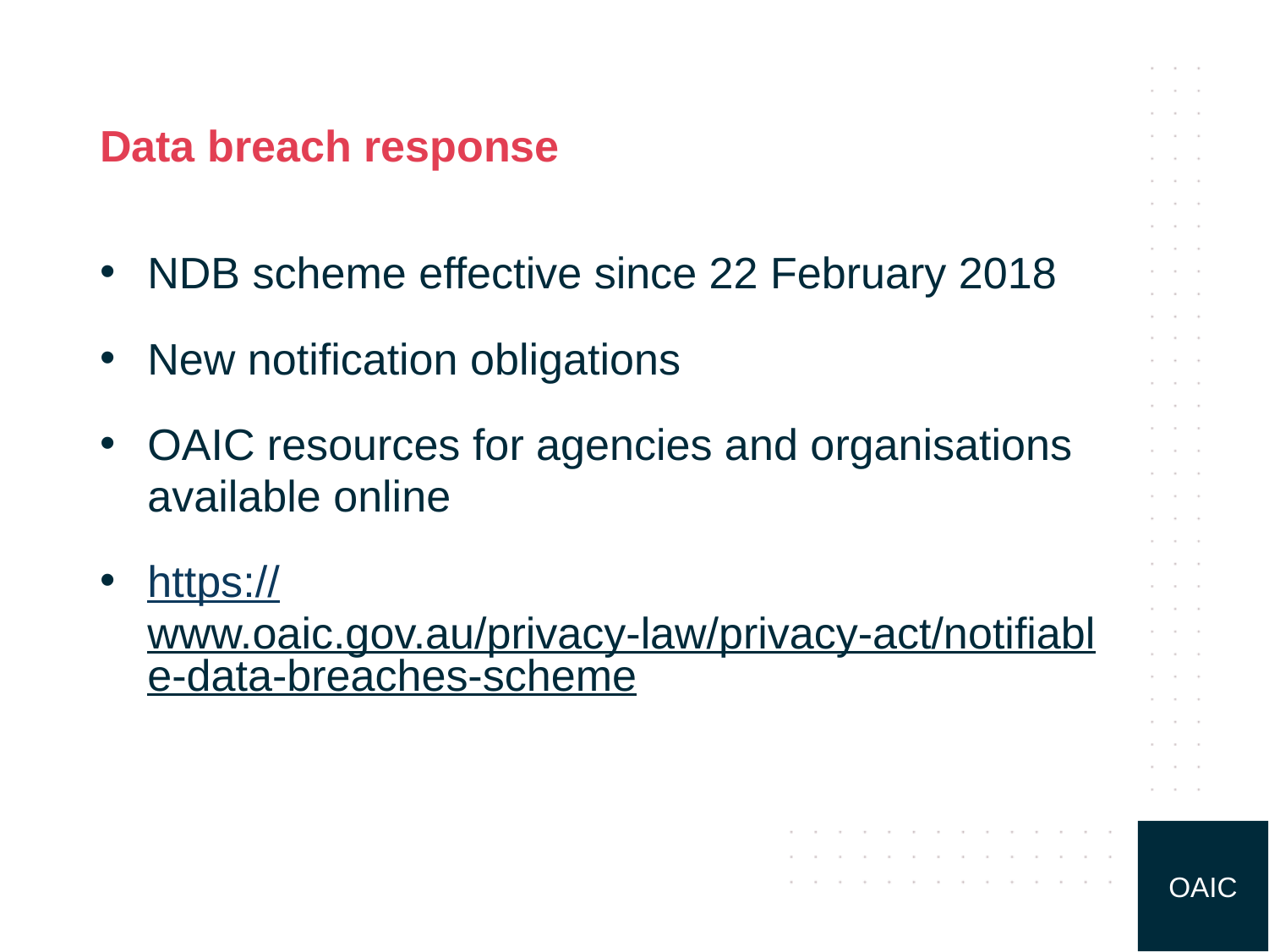

# Data breach response
NDB scheme effective since 22 February 2018
New notification obligations
OAIC resources for agencies and organisations available online
https://www.oaic.gov.au/privacy-law/privacy-act/notifiable-data-breaches-scheme